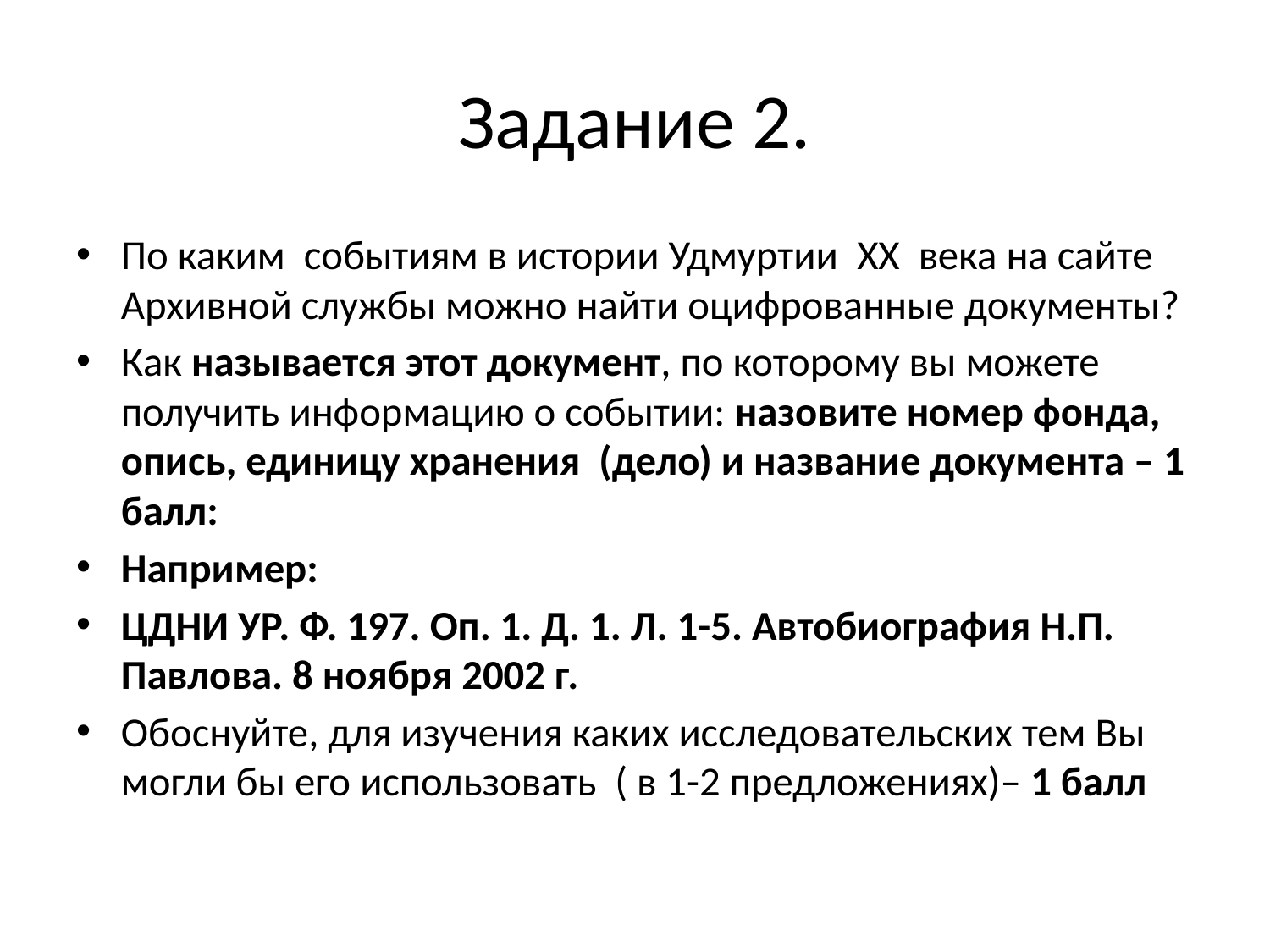

# Задание 2.
По каким  событиям в истории Удмуртии  XX  века на сайте Архивной службы можно найти оцифрованные документы?
Как называется этот документ, по которому вы можете получить информацию о событии: назовите номер фонда, опись, единицу хранения  (дело) и название документа – 1 балл:
Например:
ЦДНИ УР. Ф. 197. Оп. 1. Д. 1. Л. 1-5. Автобиография Н.П. Павлова. 8 ноября 2002 г.
Обоснуйте, для изучения каких исследовательских тем Вы могли бы его использовать  ( в 1-2 предложениях)– 1 балл